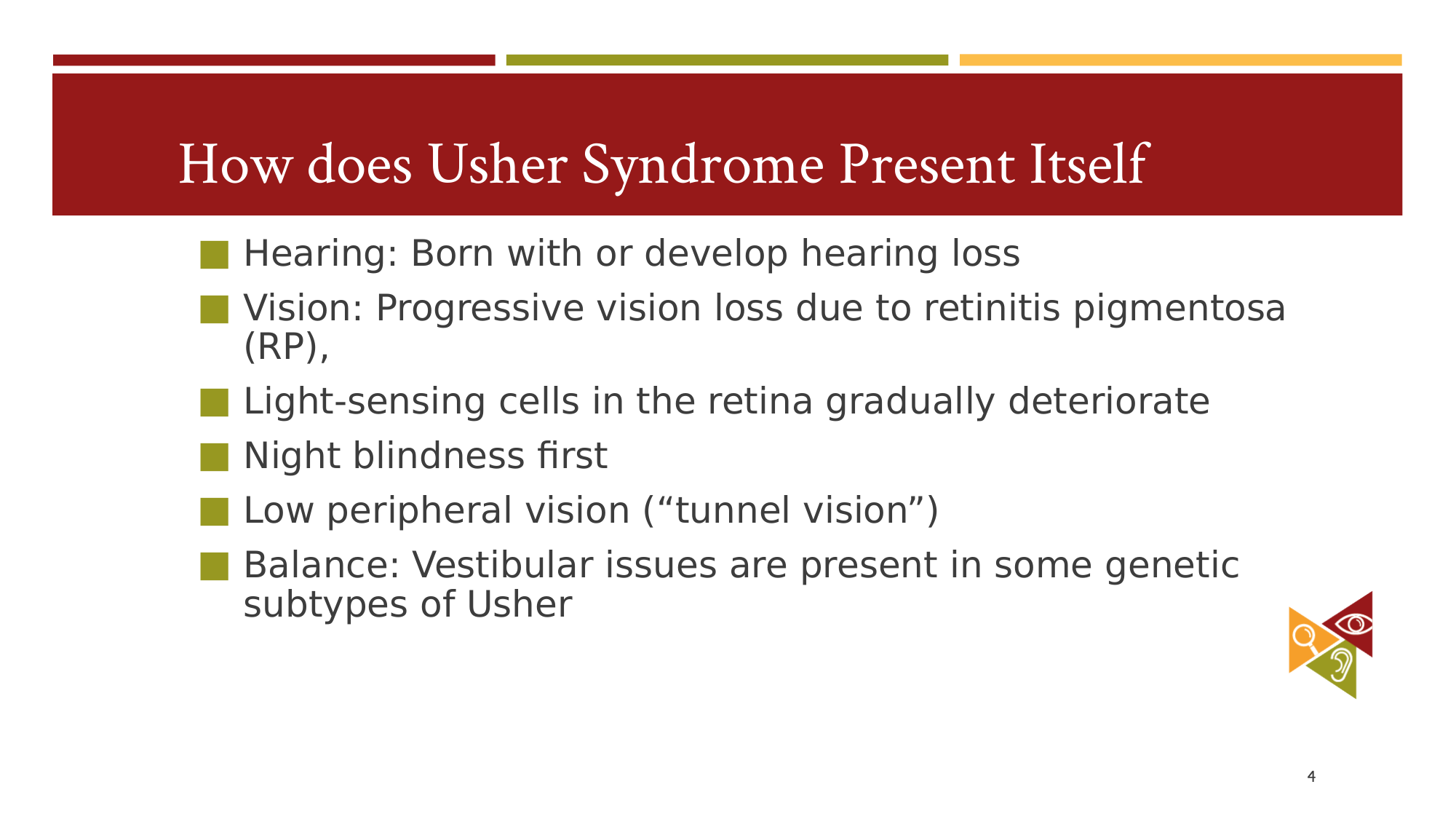

# How does Usher Syndrome Present Itself
Hearing: Born with or develop hearing loss
Vision: Progressive vision loss due to retinitis pigmentosa (RP),
Light-sensing cells in the retina gradually deteriorate
Night blindness first
Low peripheral vision (“tunnel vision”)
Balance: Vestibular issues are present in some genetic subtypes of Usher

4